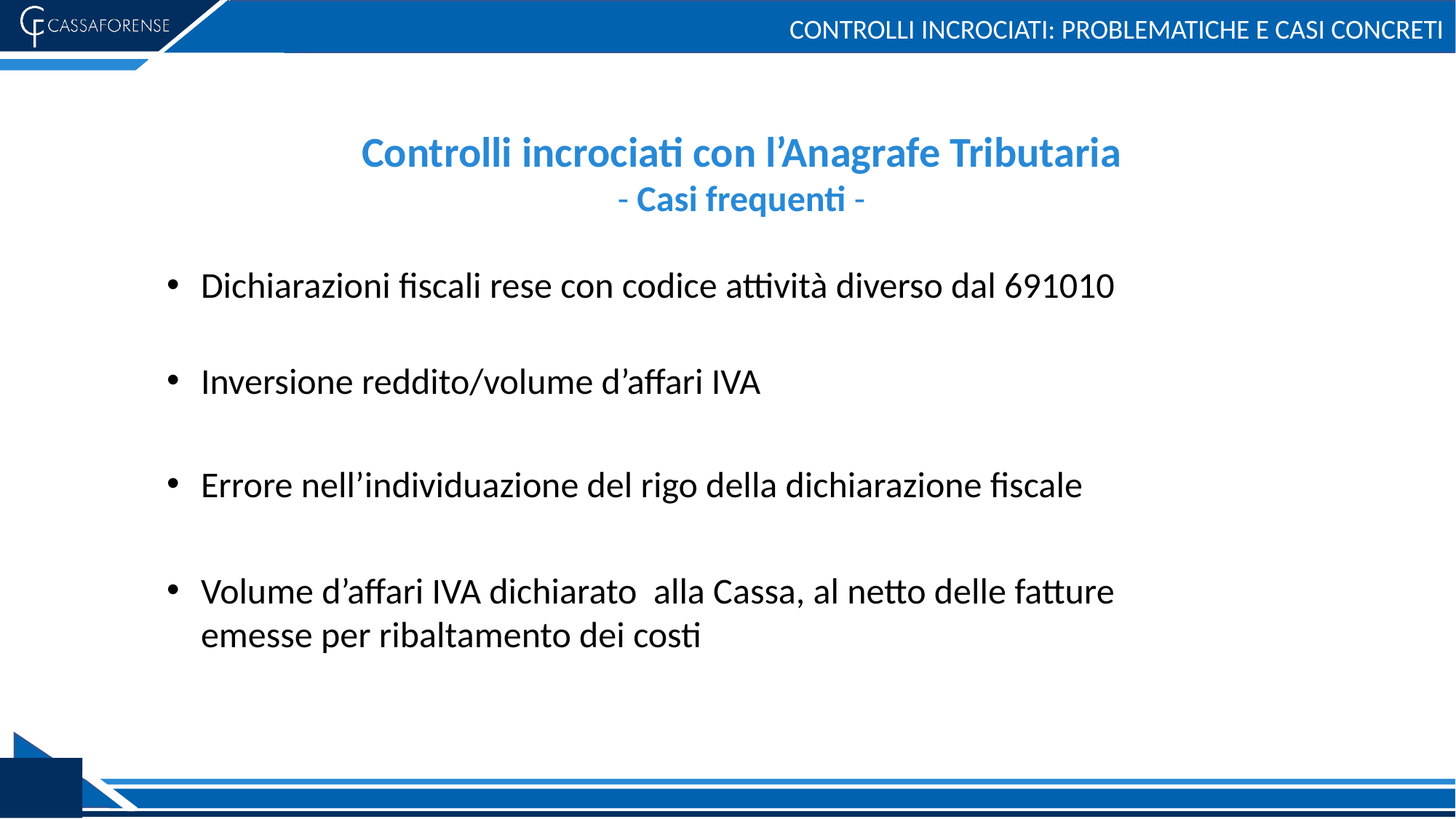

# CONTROLLI INCROCIATI: PROBLEMATICHE E CASI CONCRETI
Controlli incrociati con l’Anagrafe Tributaria
- Casi frequenti -
Dichiarazioni fiscali rese con codice attività diverso dal 691010
Inversione reddito/volume d’affari IVA
Errore nell’individuazione del rigo della dichiarazione fiscale
Volume d’affari IVA dichiarato  alla Cassa, al netto delle fatture emesse per ribaltamento dei costi